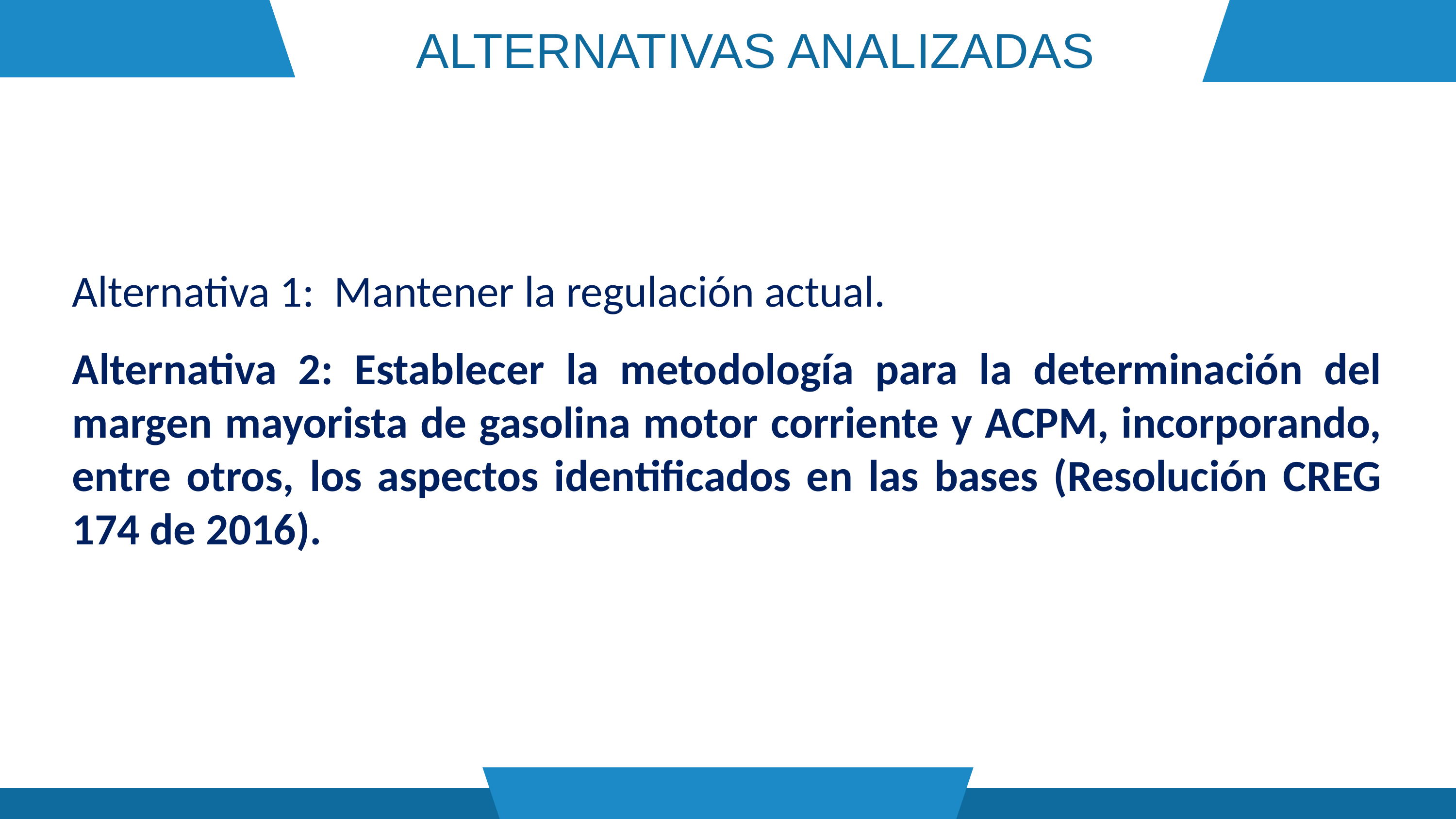

ALTERNATIVAS ANALIZADAS
Alternativa 1:  Mantener la regulación actual.
Alternativa 2: Establecer la metodología para la determinación del margen mayorista de gasolina motor corriente y ACPM, incorporando, entre otros, los aspectos identificados en las bases (Resolución CREG 174 de 2016).